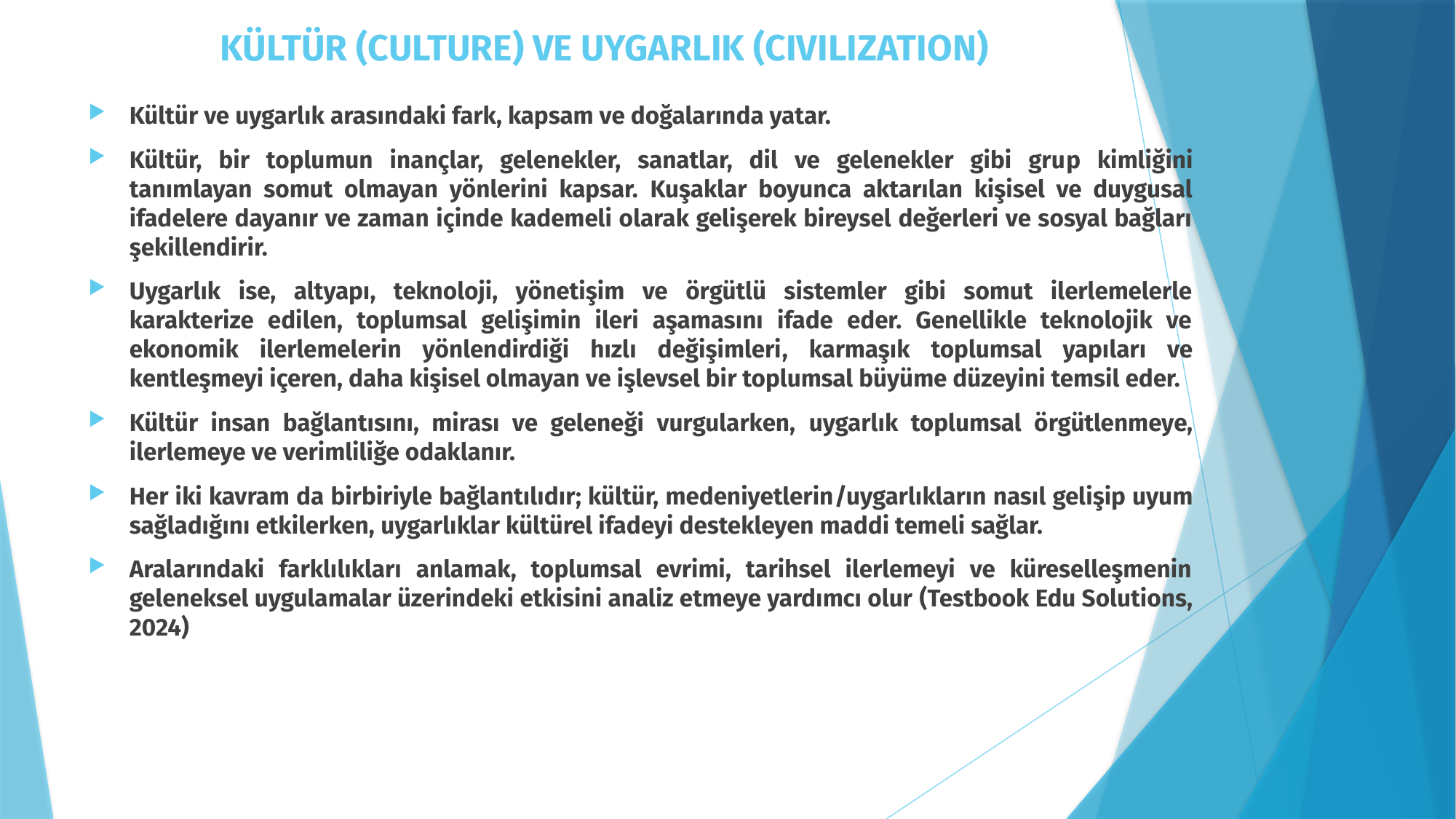

# KÜLTÜR (CULTURE) VE UYGARLIK (CIVILIZATION)
Kültür ve uygarlık arasındaki fark, kapsam ve doğalarında yatar.
Kültür, bir toplumun inançlar, gelenekler, sanatlar, dil ve gelenekler gibi grup kimliğini tanımlayan somut olmayan yönlerini kapsar. Kuşaklar boyunca aktarılan kişisel ve duygusal ifadelere dayanır ve zaman içinde kademeli olarak gelişerek bireysel değerleri ve sosyal bağları şekillendirir.
Uygarlık ise, altyapı, teknoloji, yönetişim ve örgütlü sistemler gibi somut ilerlemelerle karakterize edilen, toplumsal gelişimin ileri aşamasını ifade eder. Genellikle teknolojik ve ekonomik ilerlemelerin yönlendirdiği hızlı değişimleri, karmaşık toplumsal yapıları ve kentleşmeyi içeren, daha kişisel olmayan ve işlevsel bir toplumsal büyüme düzeyini temsil eder.
Kültür insan bağlantısını, mirası ve geleneği vurgularken, uygarlık toplumsal örgütlenmeye, ilerlemeye ve verimliliğe odaklanır.
Her iki kavram da birbiriyle bağlantılıdır; kültür, medeniyetlerin/uygarlıkların nasıl gelişip uyum sağladığını etkilerken, uygarlıklar kültürel ifadeyi destekleyen maddi temeli sağlar.
Aralarındaki farklılıkları anlamak, toplumsal evrimi, tarihsel ilerlemeyi ve küreselleşmenin geleneksel uygulamalar üzerindeki etkisini analiz etmeye yardımcı olur (Testbook Edu Solutions, 2024)